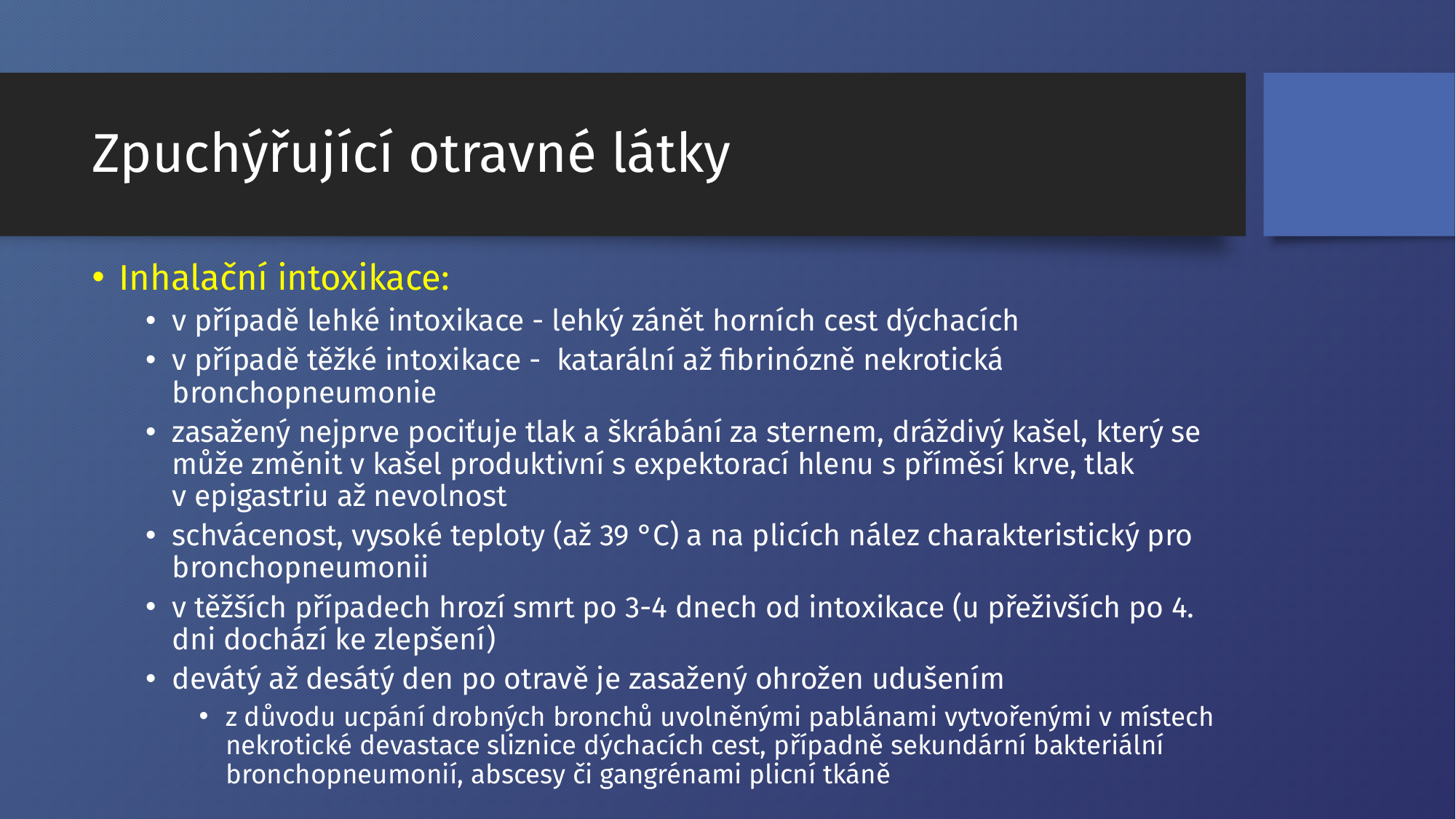

# Zpuchýřující otravné látky
Inhalační intoxikace:
v případě lehké intoxikace - lehký zánět horních cest dýchacích
v případě těžké intoxikace -  katarální až fibrinózně nekrotická bronchopneumonie
zasažený nejprve pociťuje tlak a škrábání za sternem, dráždivý kašel, který se může změnit v kašel produktivní s expektorací hlenu s příměsí krve, tlak v epigastriu až nevolnost
schvácenost, vysoké teploty (až 39 °C) a na plicích nález charakteristický pro bronchopneumonii
v těžších případech hrozí smrt po 3-4 dnech od intoxikace (u přeživších po 4. dni dochází ke zlepšení)
devátý až desátý den po otravě je zasažený ohrožen udušením
z důvodu ucpání drobných bronchů uvolněnými pablánami vytvořenými v místech nekrotické devastace sliznice dýchacích cest, případně sekundární bakteriální bronchopneumonií, abscesy či gangrénami plicní tkáně